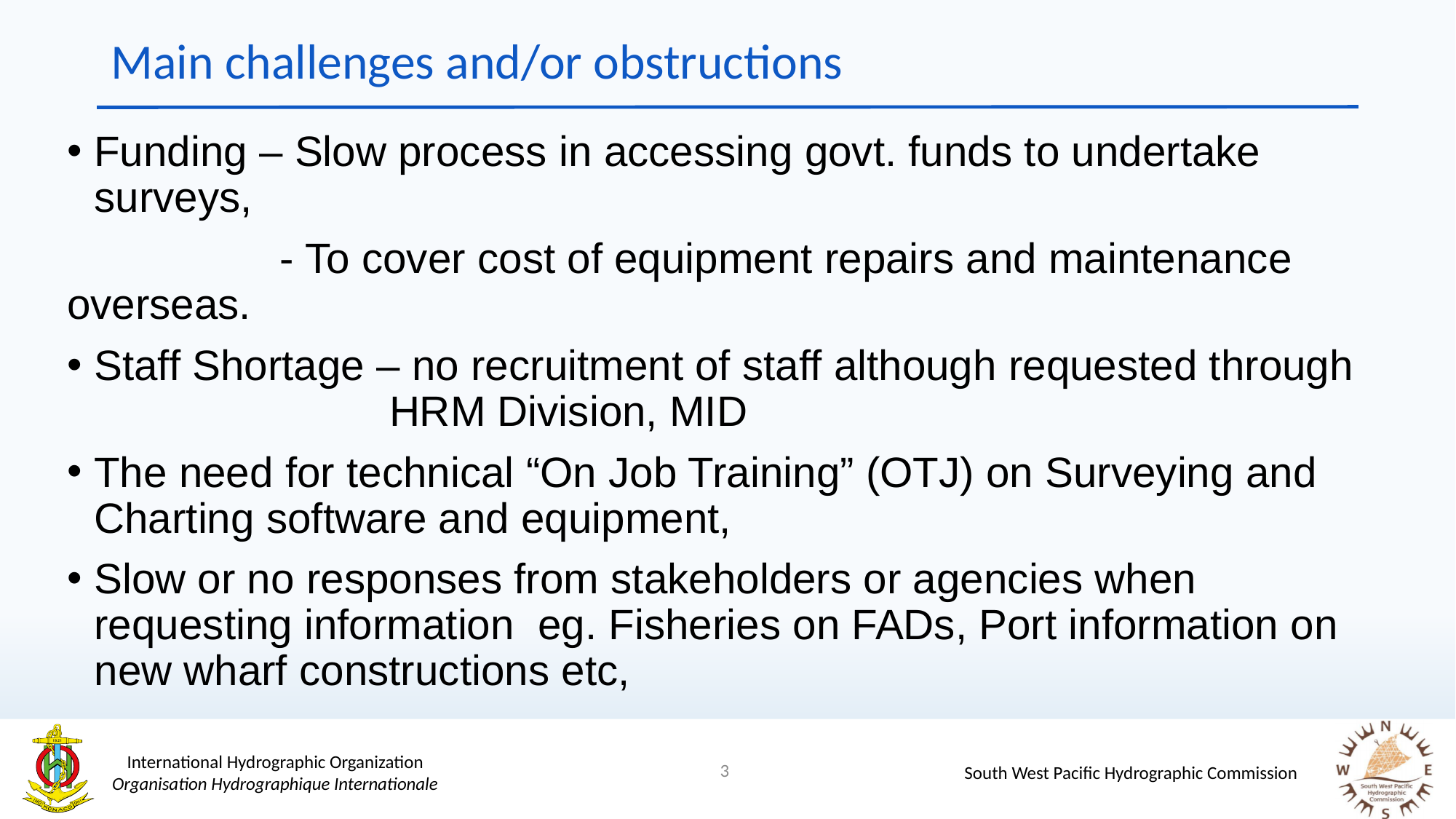

# Main challenges and/or obstructions
Funding – Slow process in accessing govt. funds to undertake surveys,
                  - To cover cost of equipment repairs and maintenance overseas.
Staff Shortage – no recruitment of staff although requested through                             HRM Division, MID
The need for technical “On Job Training” (OTJ) on Surveying and Charting software and equipment,
Slow or no responses from stakeholders or agencies when requesting information  eg. Fisheries on FADs, Port information on new wharf constructions etc,

3